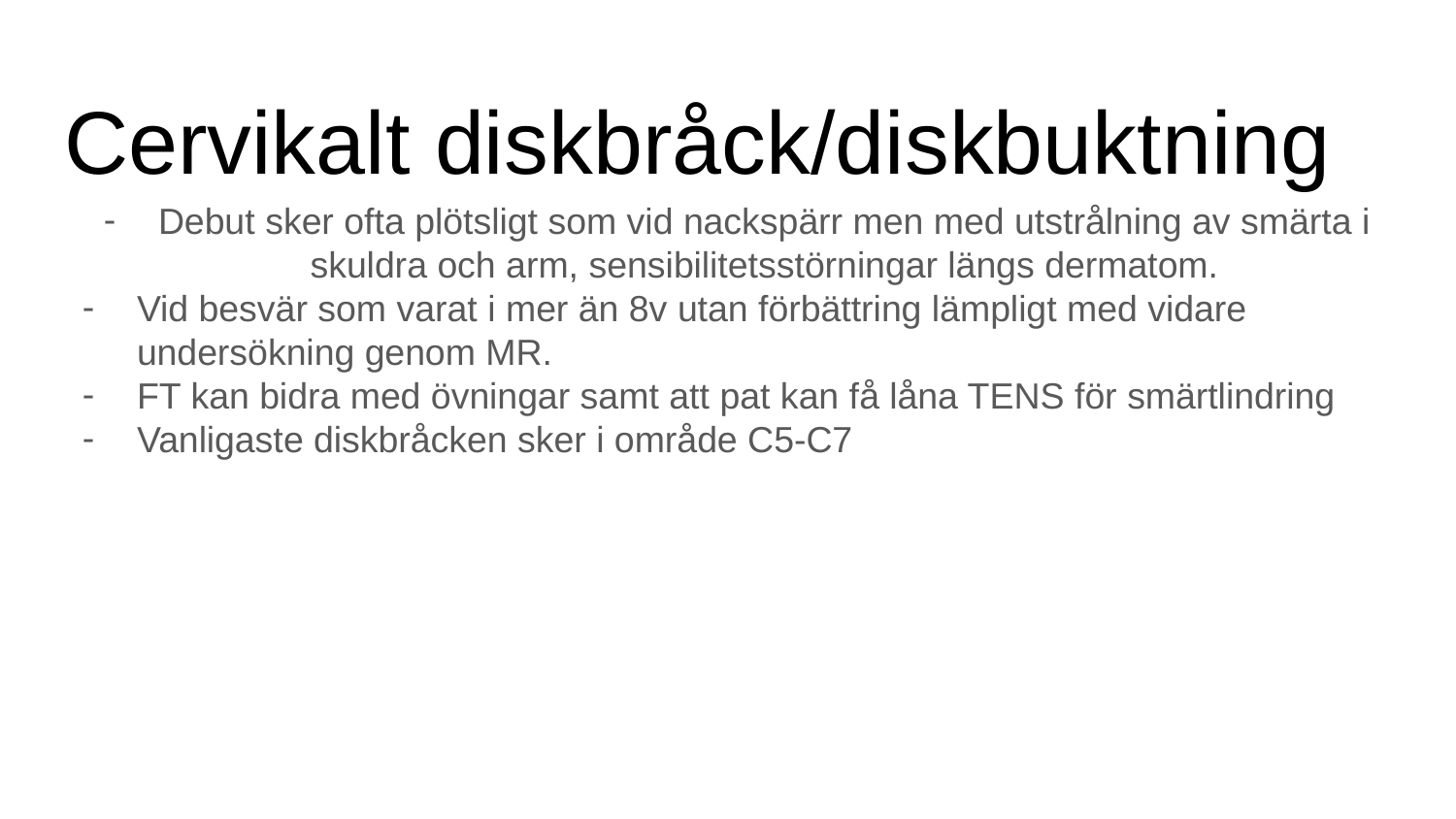

# Cervikalt diskbråck/diskbuktning
Debut sker ofta plötsligt som vid nackspärr men med utstrålning av smärta i skuldra och arm, sensibilitetsstörningar längs dermatom.
Vid besvär som varat i mer än 8v utan förbättring lämpligt med vidare undersökning genom MR.
FT kan bidra med övningar samt att pat kan få låna TENS för smärtlindring
Vanligaste diskbråcken sker i område C5-C7